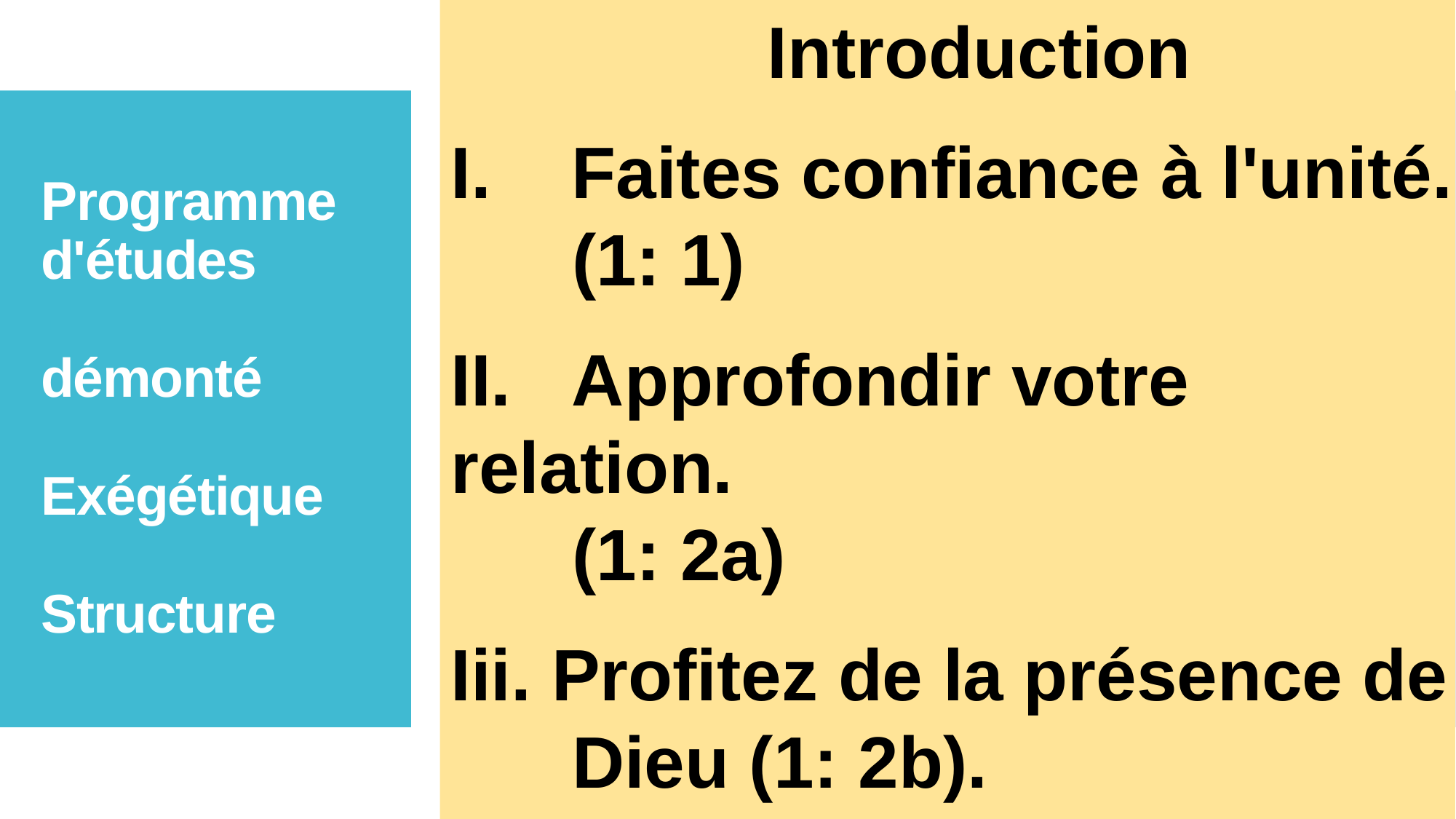

Introduction

I.    Faites confiance à l'unité.
      (1: 1)

II.   Approfondir votre relation.
      (1: 2a)

Iii. Profitez de la présence de
      Dieu (1: 2b).

Conclusion
# Programme d'études

démonté

Exégétique

Structure